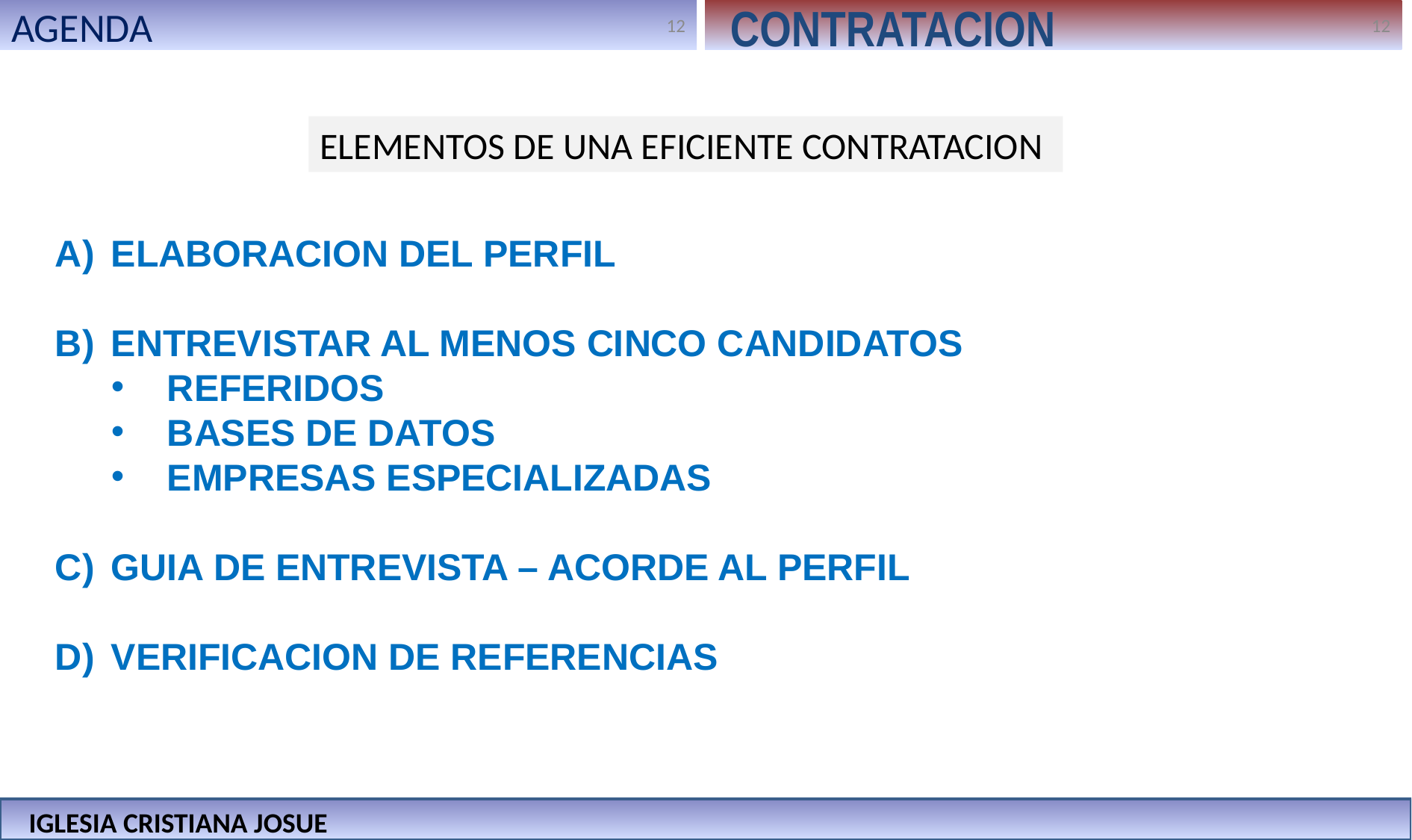

AGENDA
CONTRATACION
ELEMENTOS DE UNA EFICIENTE CONTRATACION

ELABORACION DEL PERFIL

ENTREVISTAR AL MENOS CINCO CANDIDATOS
REFERIDOS
BASES DE DATOS
EMPRESAS ESPECIALIZADAS

GUIA DE ENTREVISTA – ACORDE AL PERFIL

VERIFICACION DE REFERENCIAS

IGLESIA CRISTIANA JOSUE